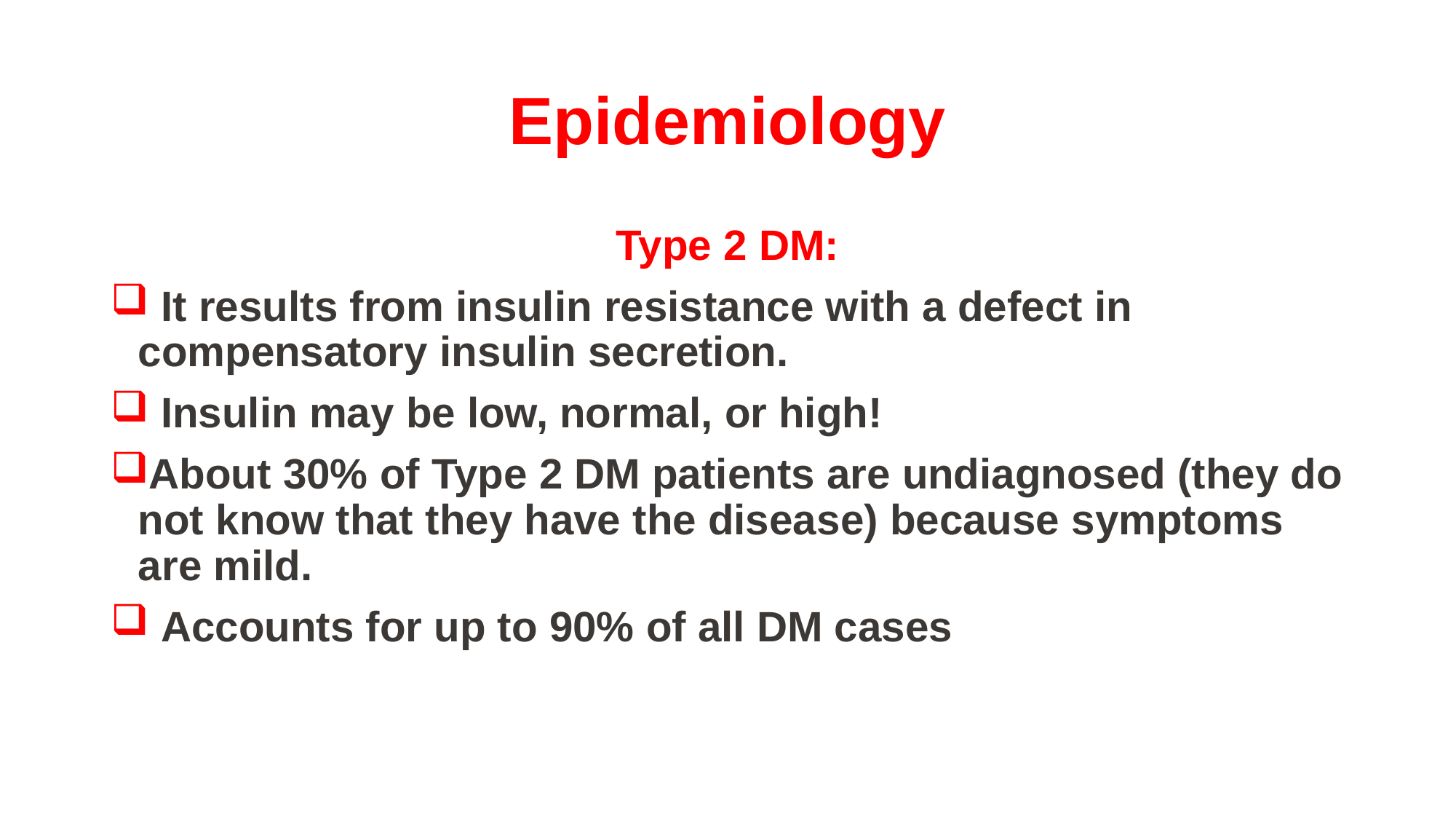

# Epidemiology
Type 2 DM:
 It results from insulin resistance with a defect in compensatory insulin secretion.
 Insulin may be low, normal, or high!
About 30% of Type 2 DM patients are undiagnosed (they do not know that they have the disease) because symptoms are mild.
 Accounts for up to 90% of all DM cases